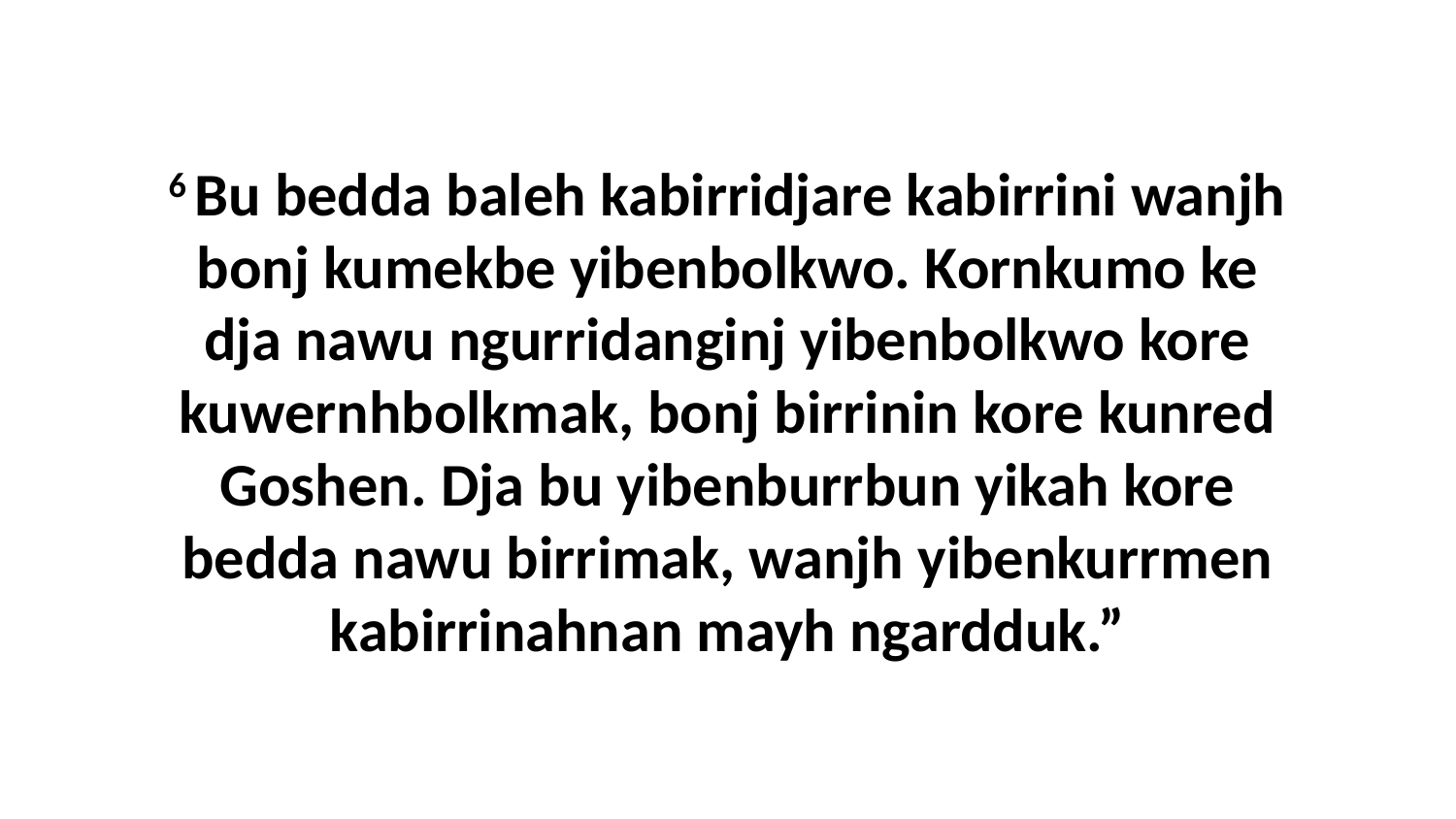

6 Bu bedda baleh kabirridjare kabirrini wanjh bonj kumekbe yibenbolkwo. Kornkumo ke dja nawu ngurridanginj yibenbolkwo kore kuwernhbolkmak, bonj birrinin kore kunred Goshen. Dja bu yibenburrbun yikah kore bedda nawu birrimak, wanjh yibenkurrmen kabirrinahnan mayh ngardduk.”